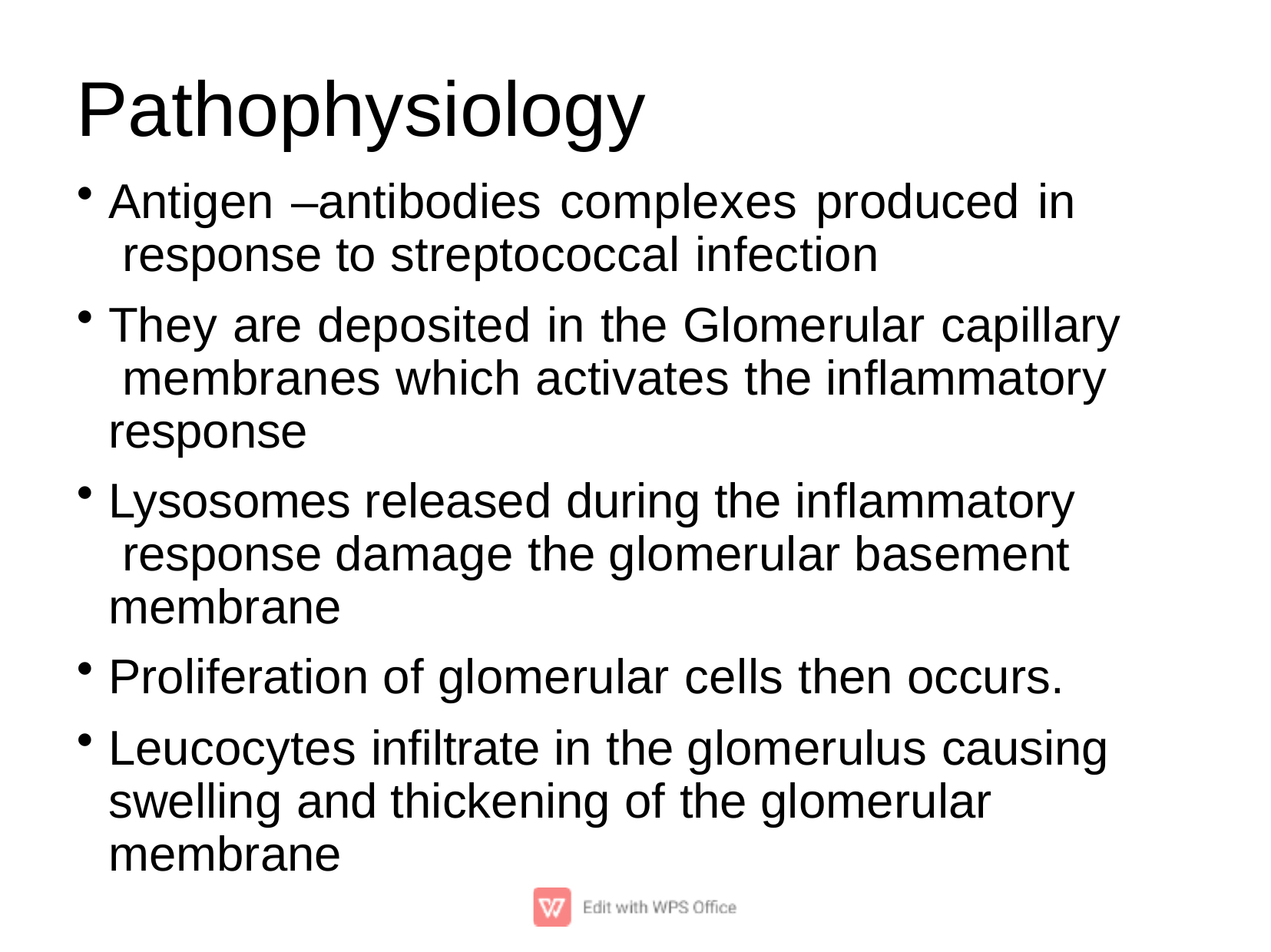

# Pathophysiology
Antigen –antibodies complexes produced in  response to streptococcal infection
They are deposited in the Glomerular capillary  membranes which activates the inﬂammatory  response
Lysosomes released during the inﬂammatory  response damage the glomerular basement  membrane
Proliferation of glomerular cells then occurs.
Leucocytes inﬁltrate in the glomerulus causing  swelling and thickening of the glomerular  membrane